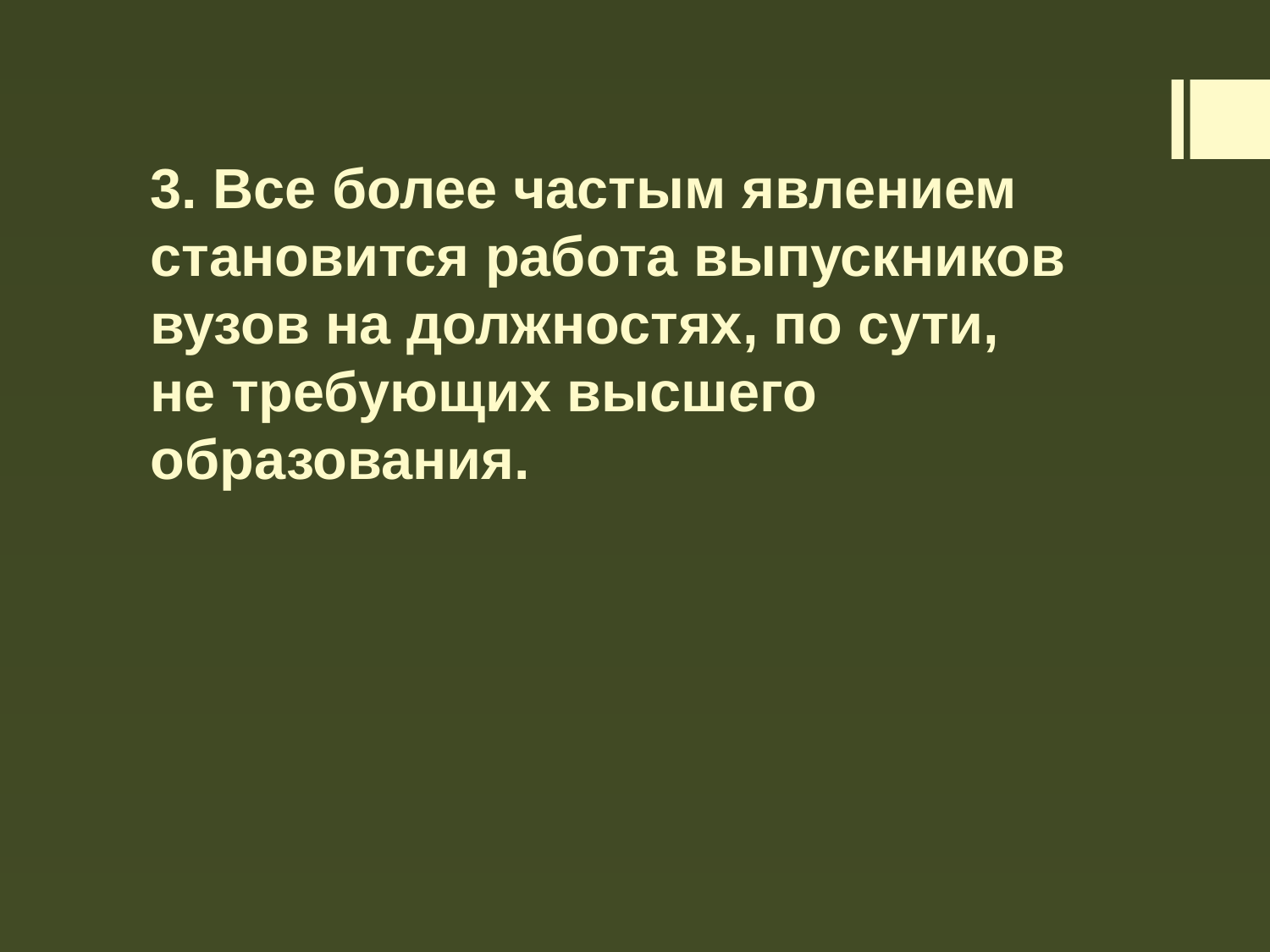

# 3. Все более частым явлением становится работа выпускников вузов на должностях, по сути,       не требующих высшего образования.